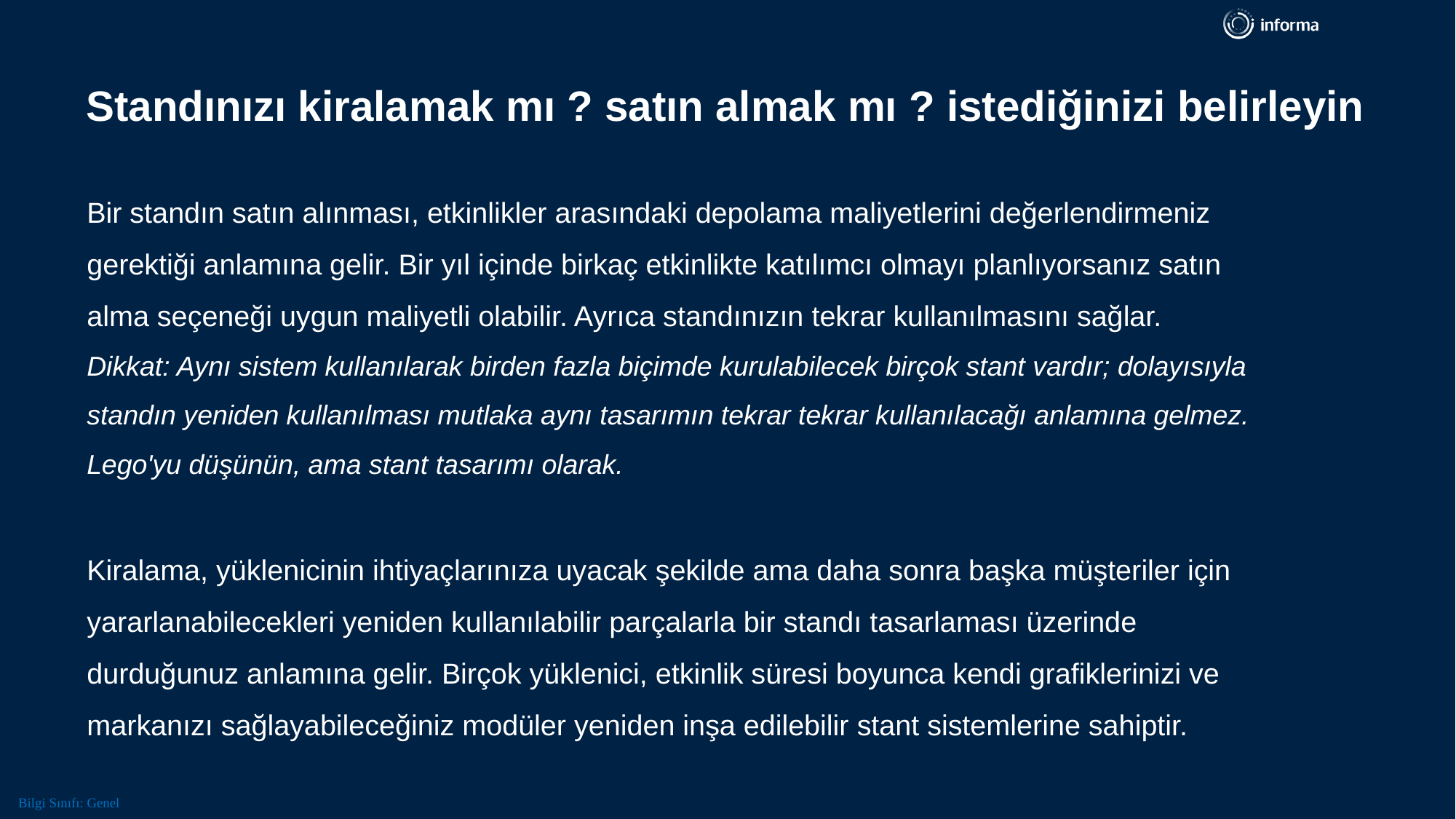

# Standınızı kiralamak mı ? satın almak mı ? istediğinizi belirleyin
Bir standın satın alınması, etkinlikler arasındaki depolama maliyetlerini değerlendirmeniz gerektiği anlamına gelir. Bir yıl içinde birkaç etkinlikte katılımcı olmayı planlıyorsanız satın alma seçeneği uygun maliyetli olabilir. Ayrıca standınızın tekrar kullanılmasını sağlar.
Dikkat: Aynı sistem kullanılarak birden fazla biçimde kurulabilecek birçok stant vardır; dolayısıyla standın yeniden kullanılması mutlaka aynı tasarımın tekrar tekrar kullanılacağı anlamına gelmez. Lego'yu düşünün, ama stant tasarımı olarak.

Kiralama, yüklenicinin ihtiyaçlarınıza uyacak şekilde ama daha sonra başka müşteriler için yararlanabilecekleri yeniden kullanılabilir parçalarla bir standı tasarlaması üzerinde durduğunuz anlamına gelir. Birçok yüklenici, etkinlik süresi boyunca kendi grafiklerinizi ve markanızı sağlayabileceğiniz modüler yeniden inşa edilebilir stant sistemlerine sahiptir.
5
Bilgi Sınıfı: Genel